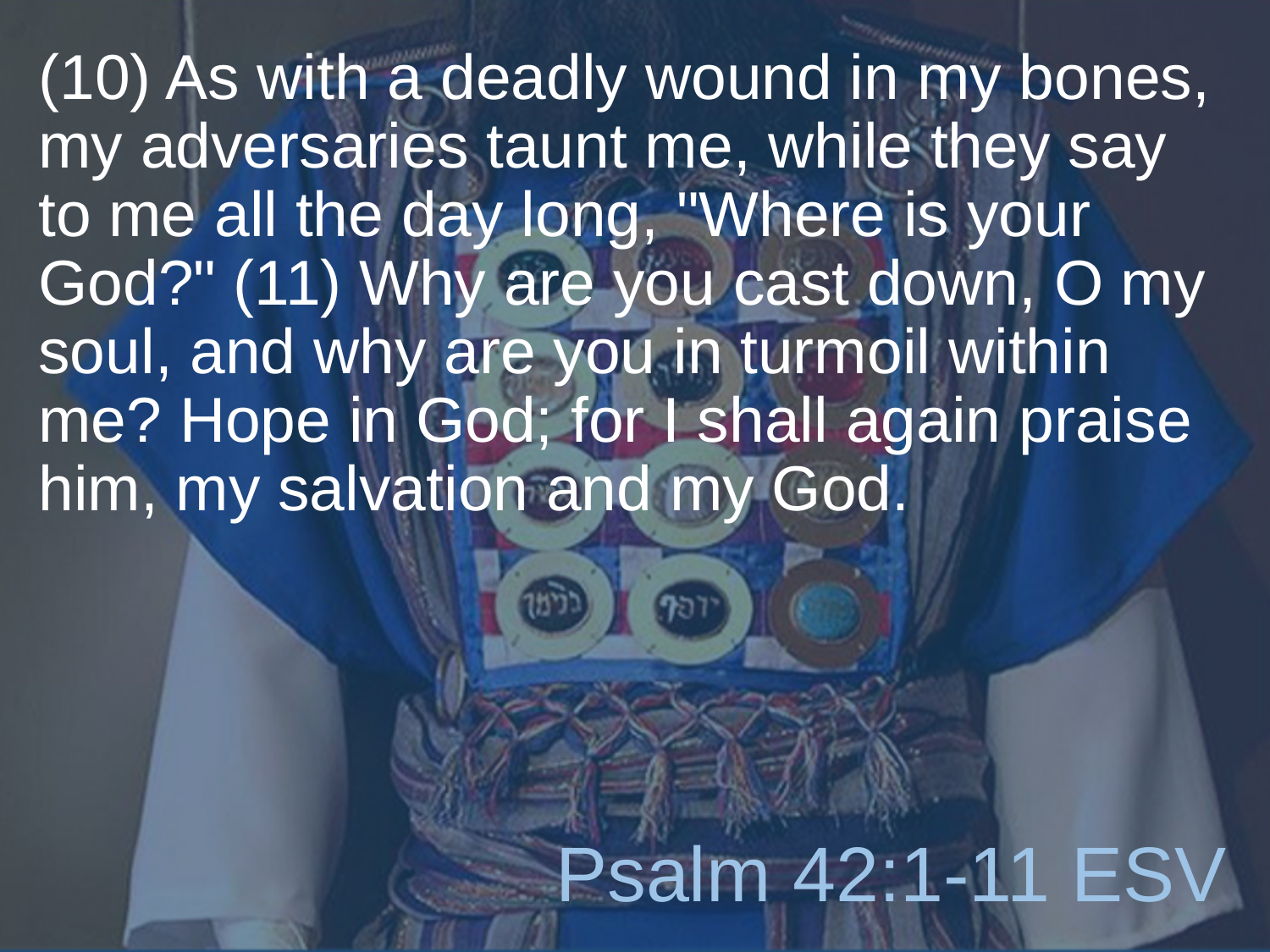

(10) As with a deadly wound in my bones, my adversaries taunt me, while they say to me all the day long, "Where is your God?" (11) Why are you cast down, O my soul, and why are you in turmoil within me? Hope in God; for I shall again praise him, my salvation and my God.
# Psalm 42:1-11 ESV